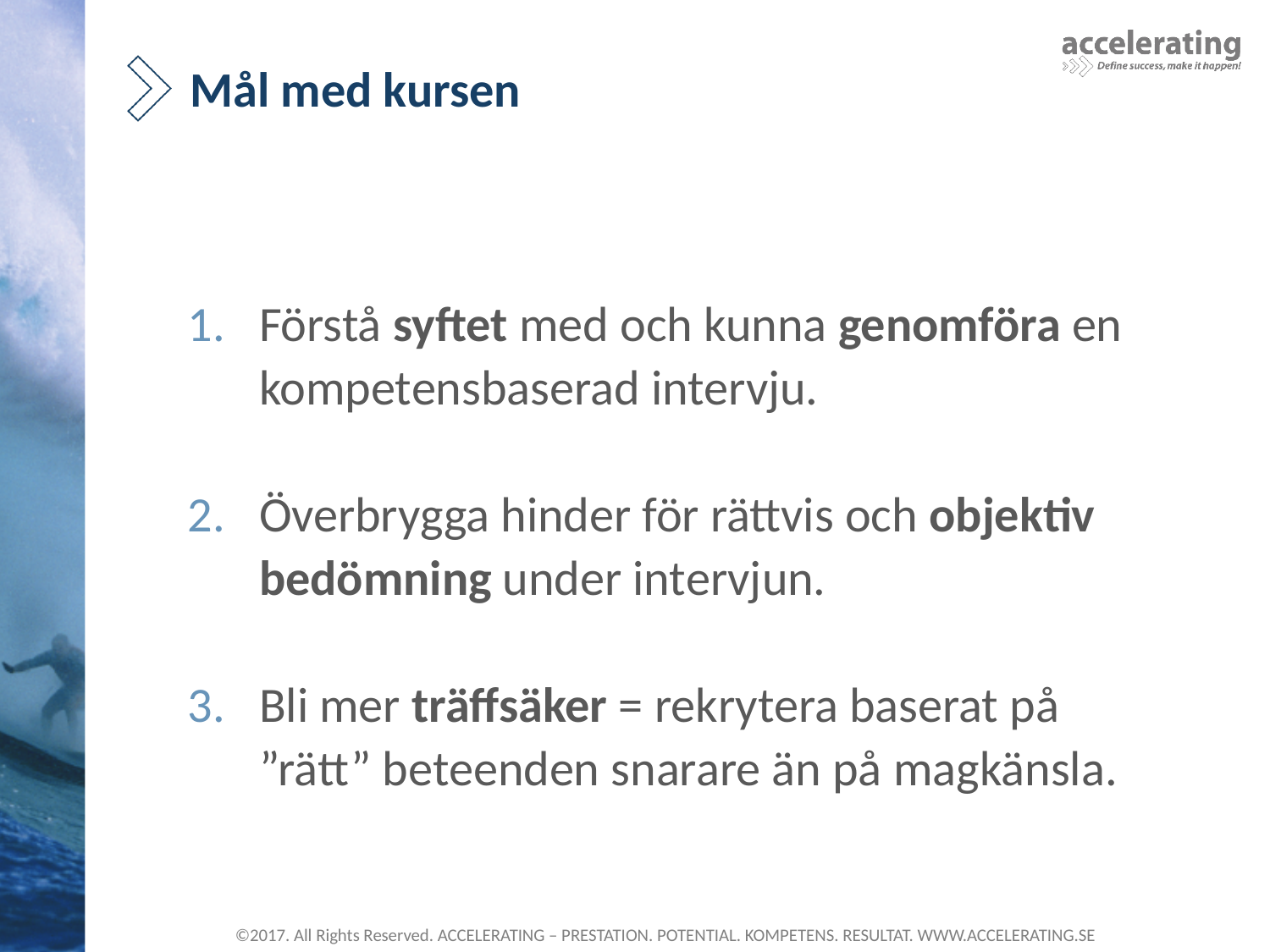

# Mål med kursen
Förstå syftet med och kunna genomföra en kompetensbaserad intervju.

Överbrygga hinder för rättvis och objektiv bedömning under intervjun.

Bli mer träffsäker = rekrytera baserat på ”rätt” beteenden snarare än på magkänsla.